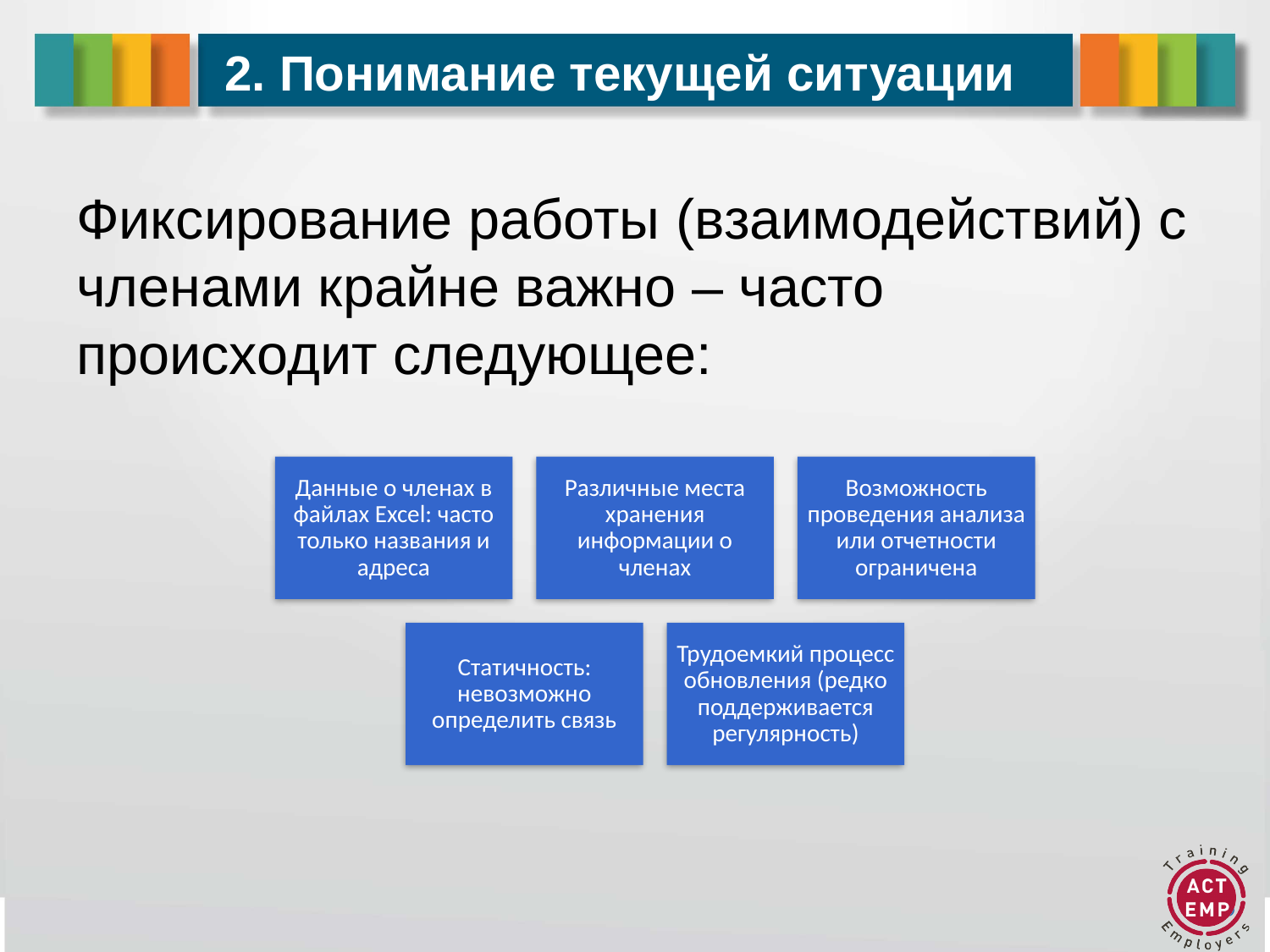

# 2. Понимание текущей ситуации
Фиксирование работы (взаимодействий) с членами крайне важно – часто происходит следующее:
Данные о членах в файлах Excel: часто только названия и адреса
Различные места хранения информации о членах
Возможность проведения анализа или отчетности ограничена
Статичность: невозможно определить связь
Трудоемкий процесс обновления (редко поддерживается регулярность)